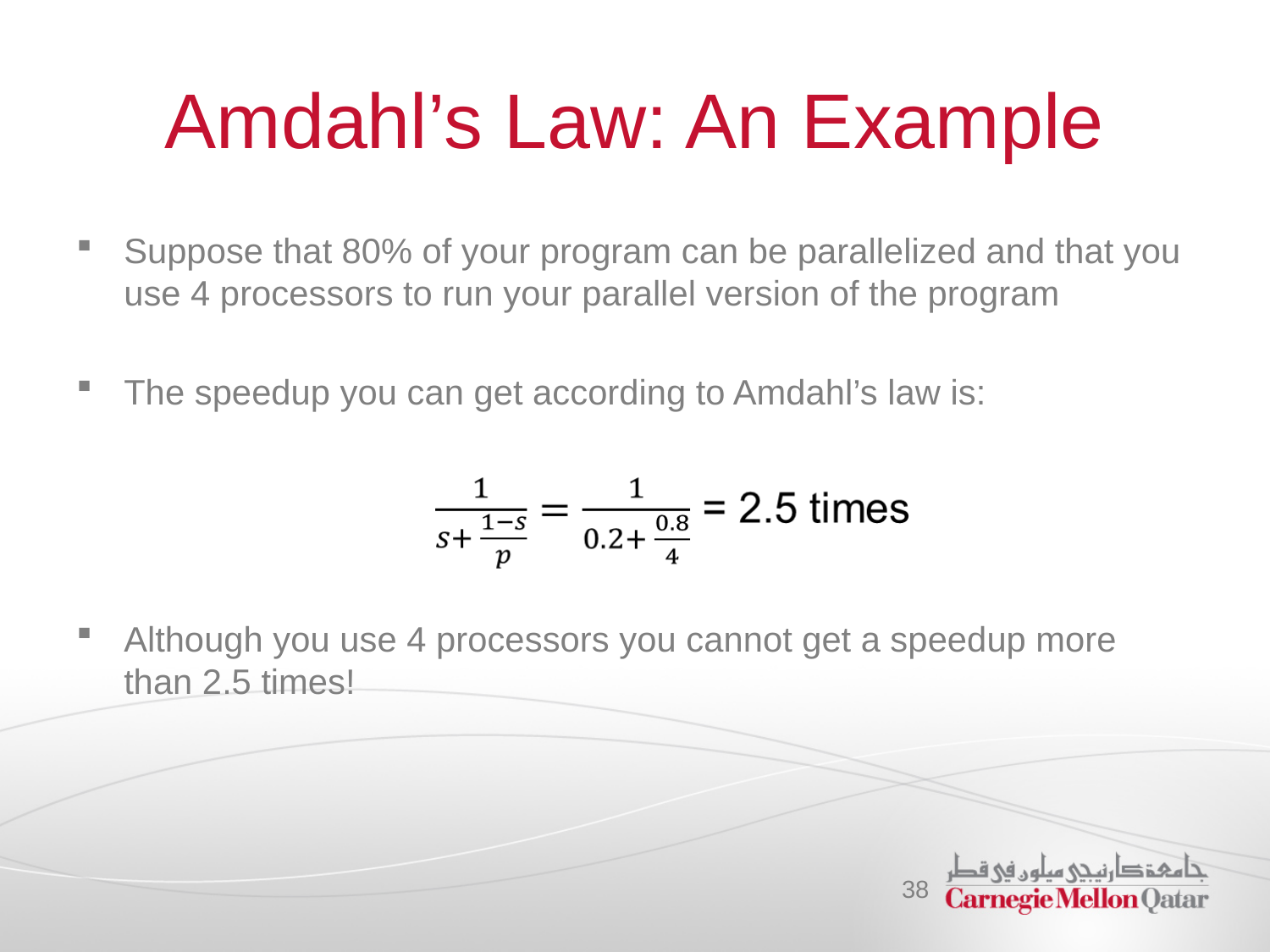

# Amdahl’s Law: An Example
Suppose that 80% of your program can be parallelized and that you use 4 processors to run your parallel version of the program

The speedup you can get according to Amdahl’s law is:

Although you use 4 processors you cannot get a speedup more than 2.5 times!

38